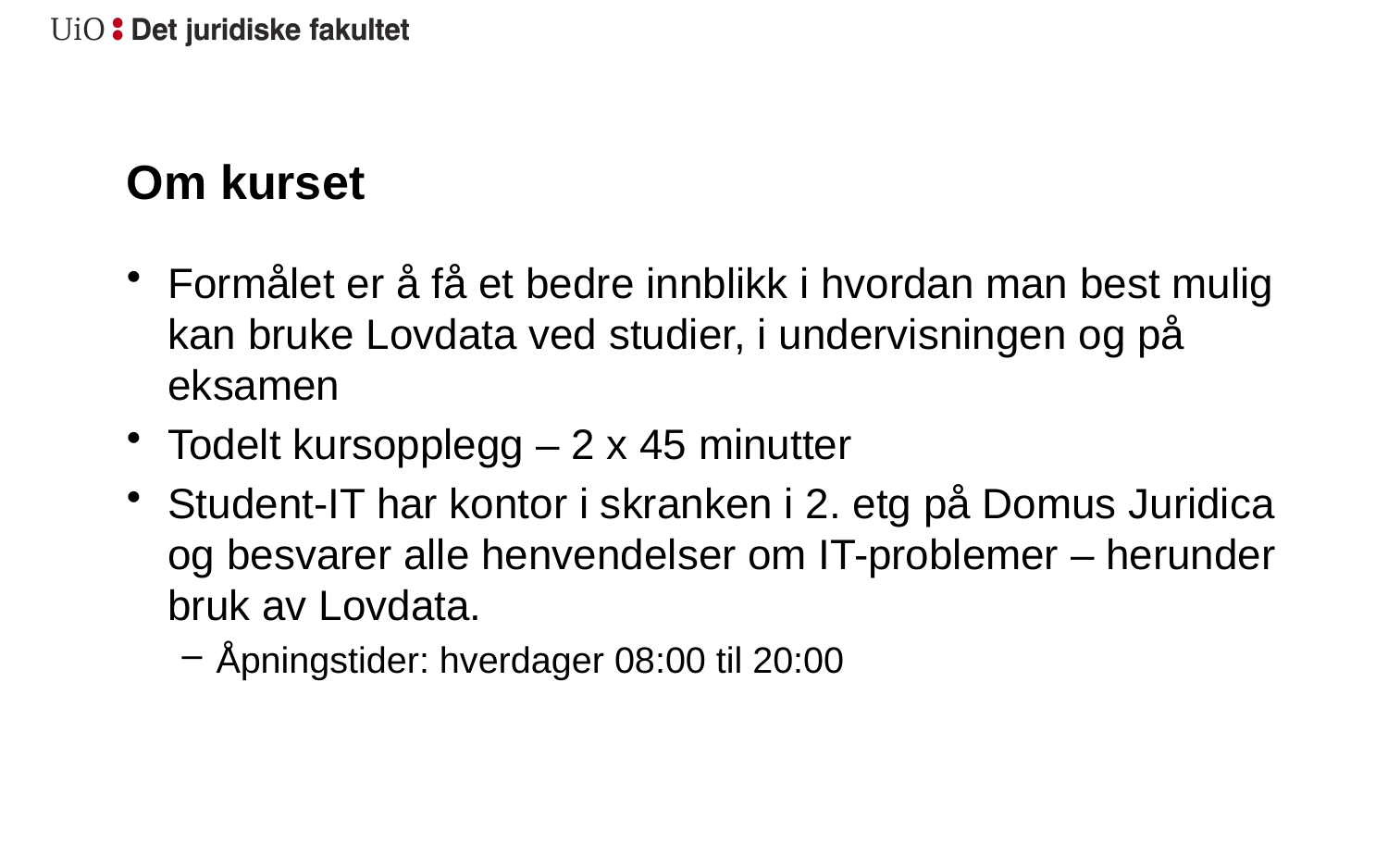

# Om kurset
Formålet er å få et bedre innblikk i hvordan man best mulig kan bruke Lovdata ved studier, i undervisningen og på eksamen
Todelt kursopplegg – 2 x 45 minutter
Student-IT har kontor i skranken i 2. etg på Domus Juridica og besvarer alle henvendelser om IT-problemer – herunder bruk av Lovdata.
Åpningstider: hverdager 08:00 til 20:00